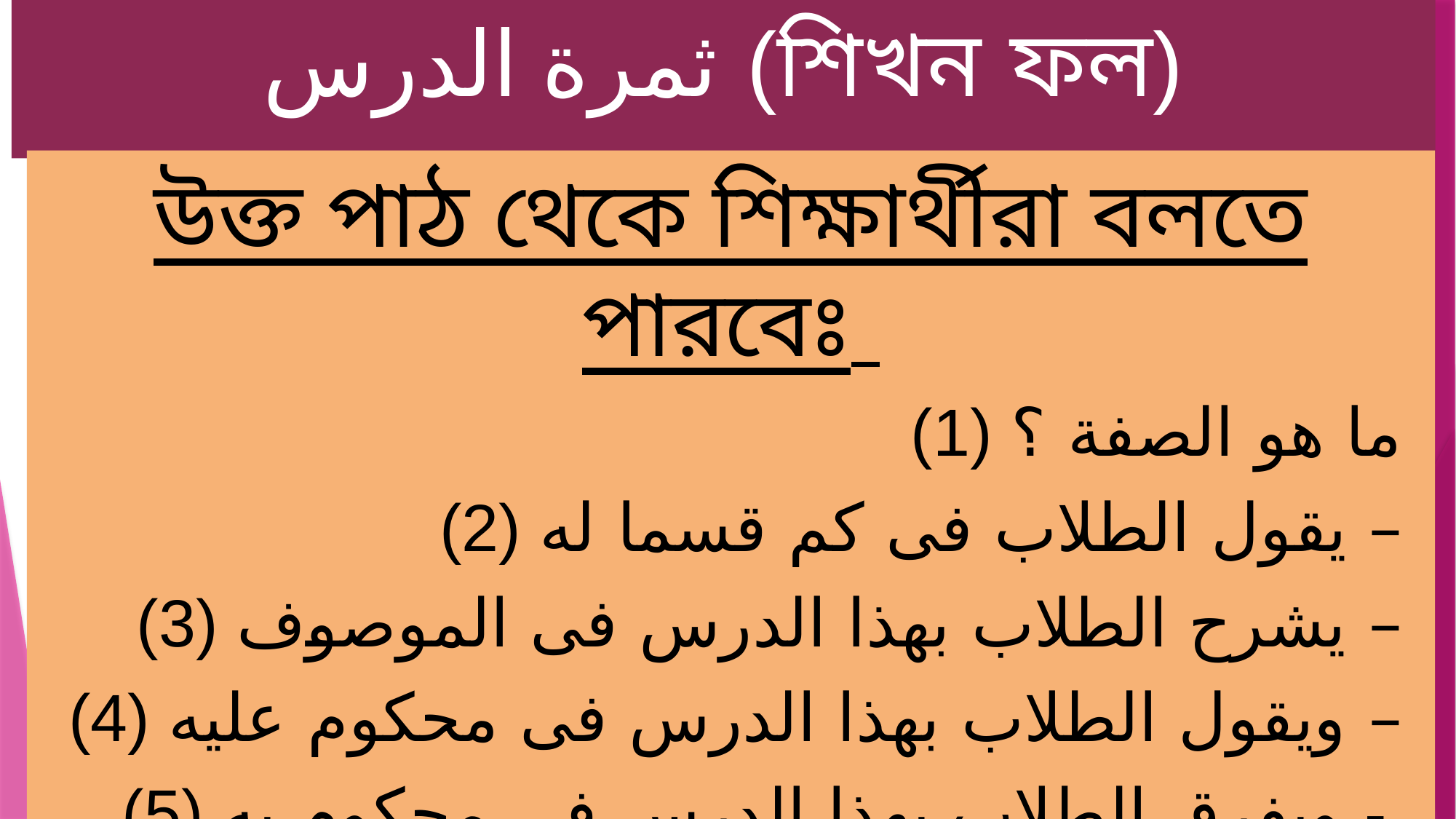

# ثمرة الدرس (শিখন ফল)
উক্ত পাঠ থেকে শিক্ষার্থীরা বলতে পারবেঃ
(1) ما هو الصفة ؟
(2) يقول الطلاب فى كم قسما له –
(3) يشرح الطلاب بهذا الدرس فى الموصوف –
(4) ويقول الطلاب بهذا الدرس فى محكوم عليه –
(5) ويفرق الطلاب بهذا الدرس فى محكوم به -